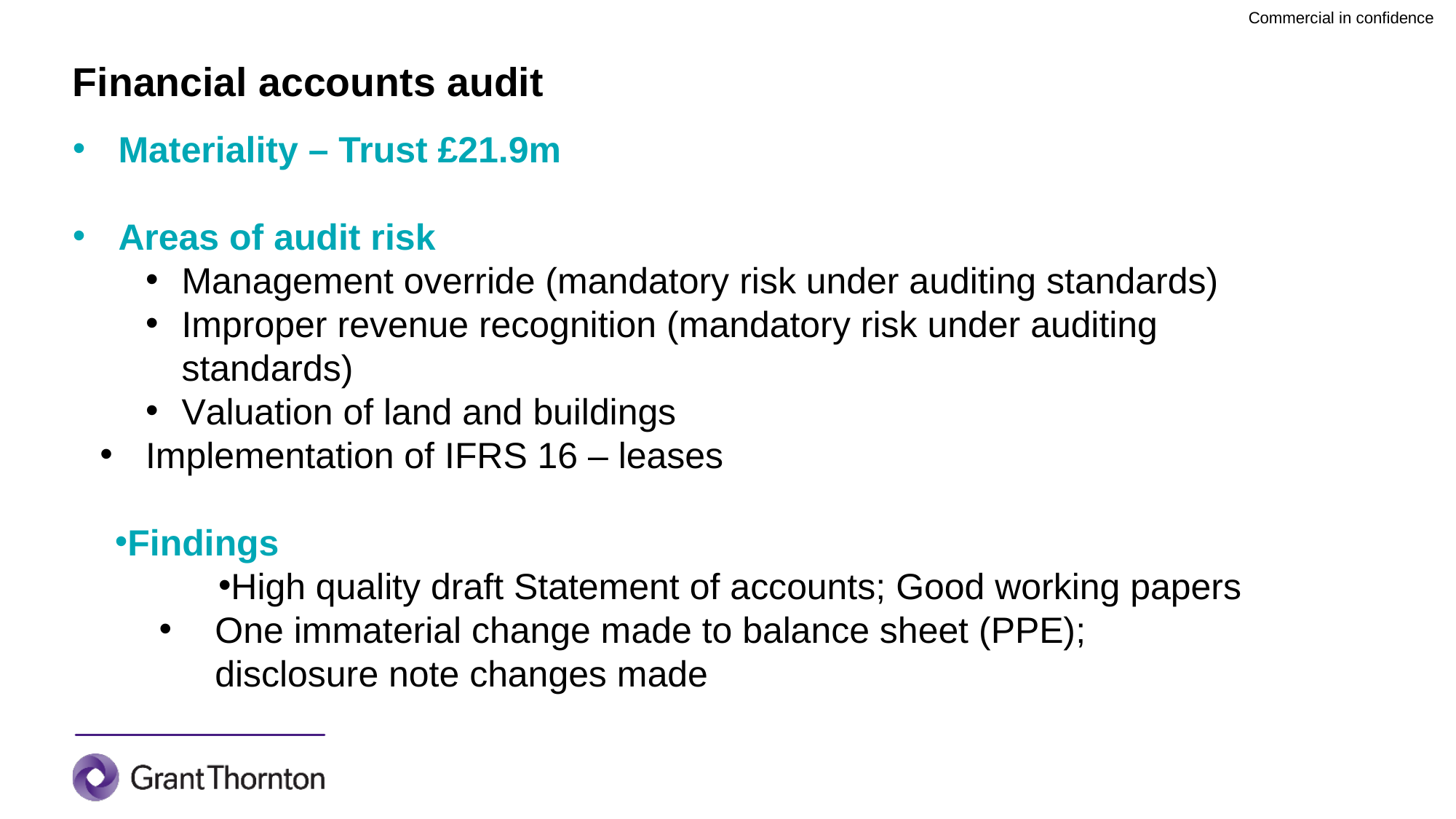

# Financial accounts audit
Materiality – Trust £21.9m

Areas of audit risk
Management override (mandatory risk under auditing standards)
Improper revenue recognition (mandatory risk under auditing standards)
Valuation of land and buildings
Implementation of IFRS 16 – leases

Findings
High quality draft Statement of accounts; Good working papers
One immaterial change made to balance sheet (PPE); disclosure note changes made

32